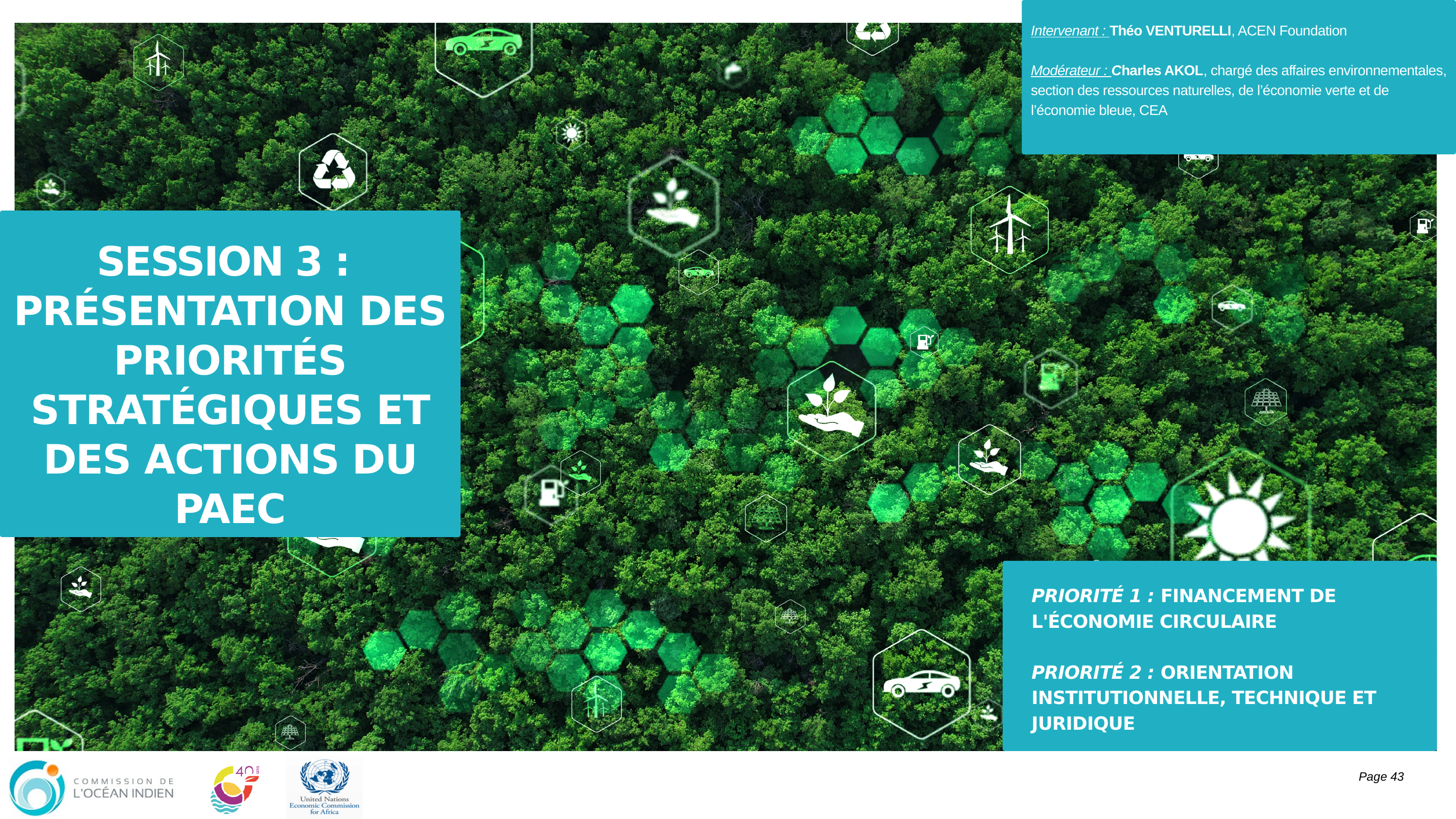

Intervenant : Théo VENTURELLI, ACEN Foundation

Modérateur : Charles AKOL, chargé des affaires environnementales, section des ressources naturelles, de l’économie verte et de l’économie bleue, CEA

SESSION 3 :
PRÉSENTATION DES PRIORITÉS STRATÉGIQUES ET DES ACTIONS DU PAEC

PRIORITÉ 1 : FINANCEMENT DE L'ÉCONOMIE CIRCULAIRE

PRIORITÉ 2 : ORIENTATION INSTITUTIONNELLE, TECHNIQUE ET JURIDIQUE

Page 43